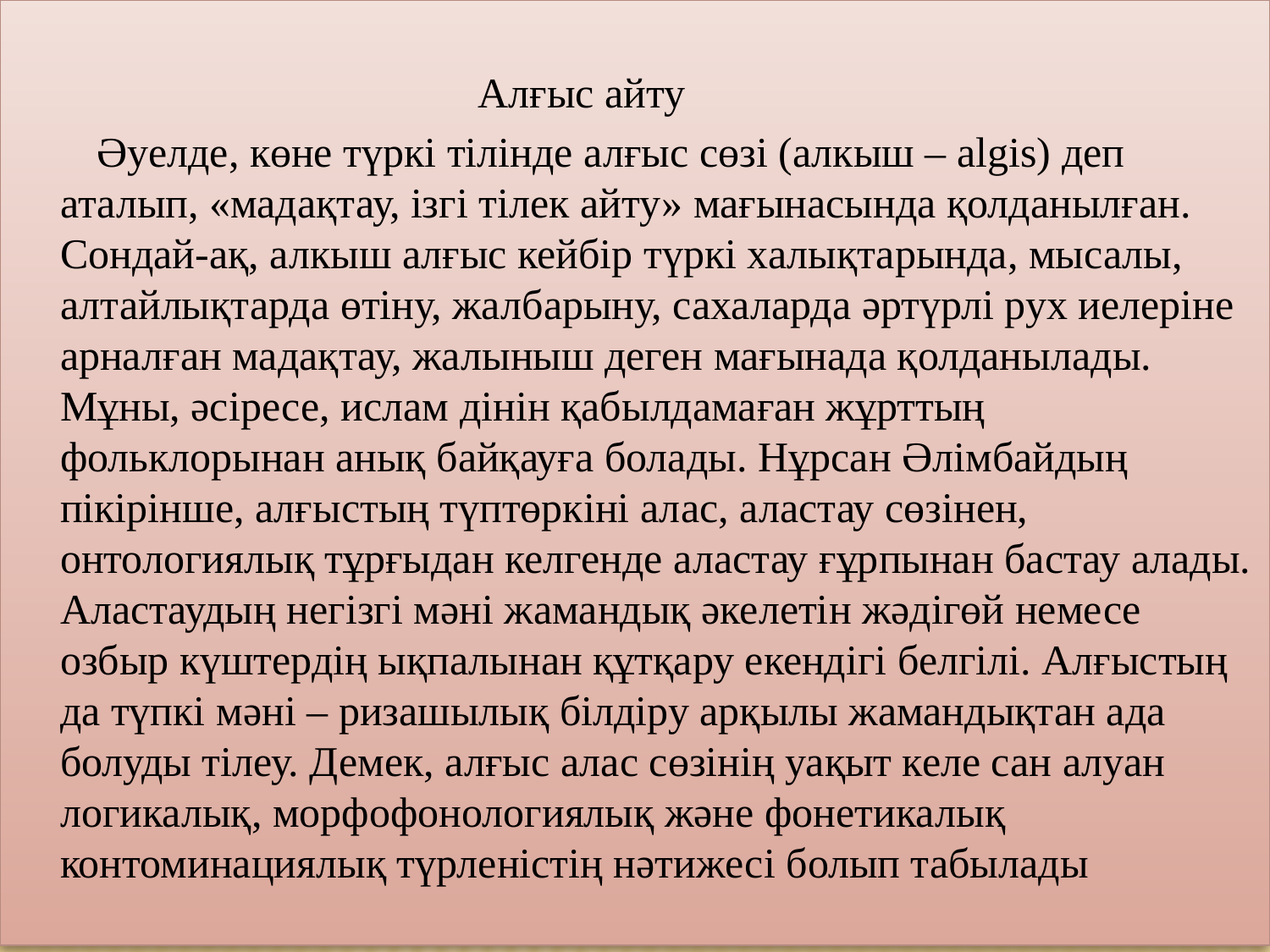

Алғыс айту
        Әуелде, көне түркі тілінде алғыс сөзі (алкыш – algis) деп аталып, «мадақтау, ізгі тілек айту» мағынасында қолданылған. Сондай-ақ, алкыш алғыс кейбір түркі халықтарында, мысалы, алтайлықтарда өтіну, жалбарыну, сахаларда әртүрлі рух иелеріне арналған мадақтау, жалыныш деген мағынада қолданылады. Мұны, әсіресе, ислам дінін қабылдамаған жұрттың фольклорынан анық байқауға болады. Нұрсан Әлімбайдың пікірінше, алғыстың түптөркіні алас, аластау сөзінен, онтологиялық тұрғыдан келгенде аластау ғұрпынан бастау алады. Аластаудың негізгі мәні жамандық әкелетін жәдігөй немесе озбыр күштердің ықпалынан құтқару екендігі белгілі. Алғыстың да түпкі мәні – ризашылық білдіру арқылы жамандықтан ада болуды тілеу. Демек, алғыс алас сөзінің уақыт келе сан алуан логикалық, морфофонологиялық және фонетикалық контоминациялық түрленістің нәтижесі болып табылады